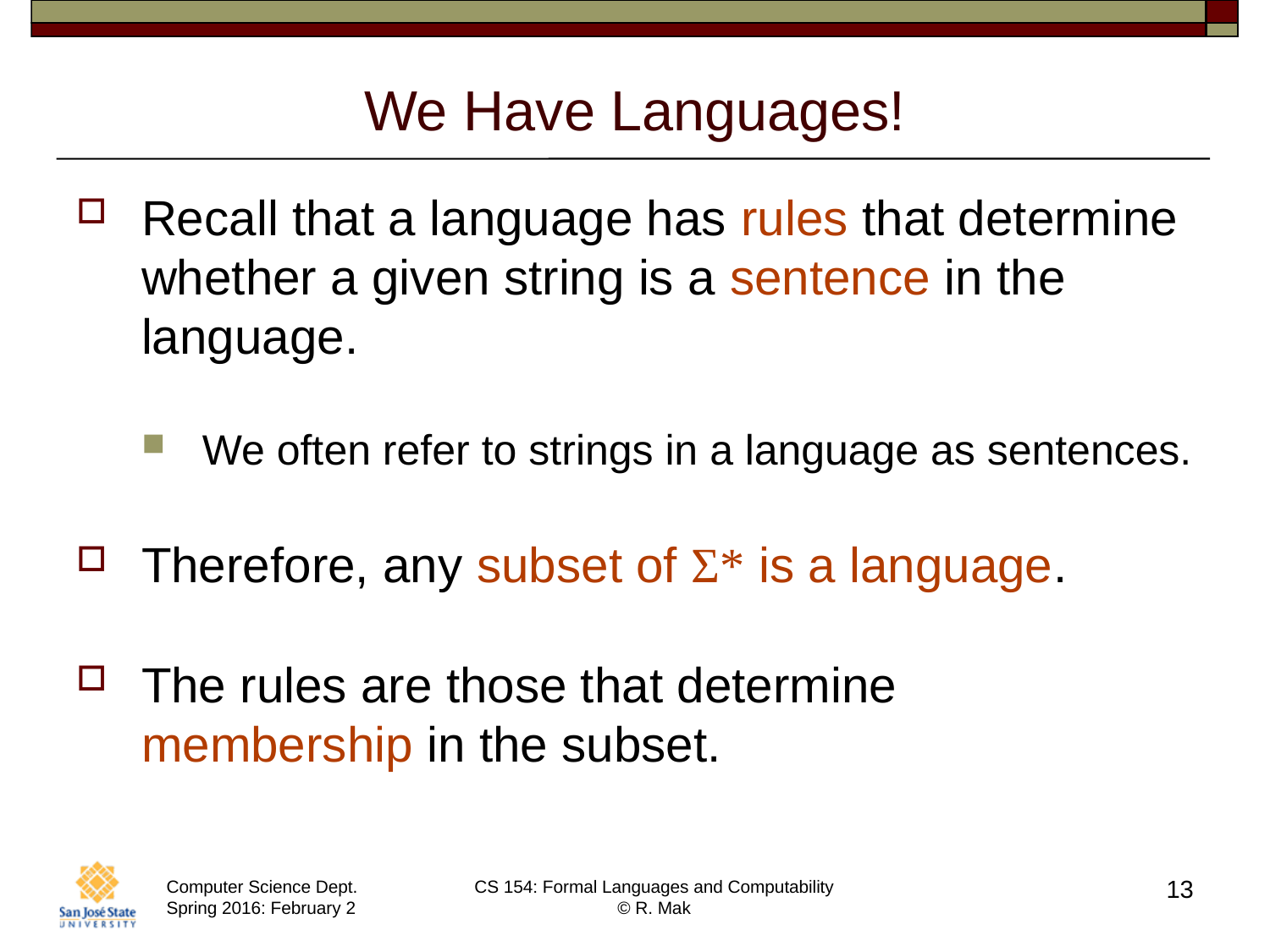

# We Have Languages!
Recall that a language has rules that determine whether a given string is a sentence in the language.

We often refer to strings in a language as sentences.

Therefore, any subset of Σ* is a language.

The rules are those that determine
membership in the subset.
13